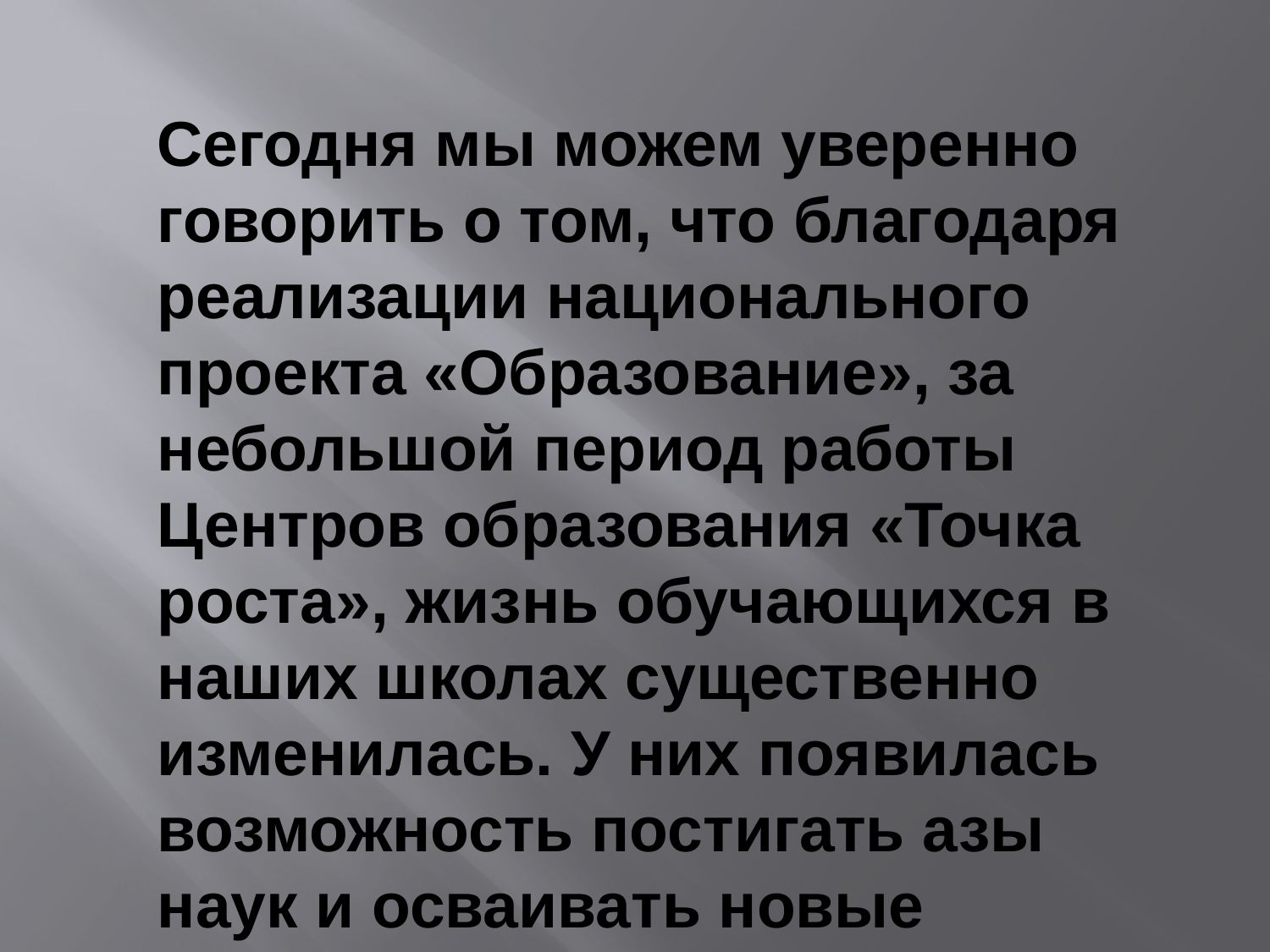

Сегодня мы можем уверенно говорить о том, что благодаря реализации национального проекта «Образование», за небольшой период работы Центров образования «Точка роста», жизнь обучающихся в наших школах существенно изменилась. У них появилась возможность постигать азы наук и осваивать новые технологии, используя современное оборудование.